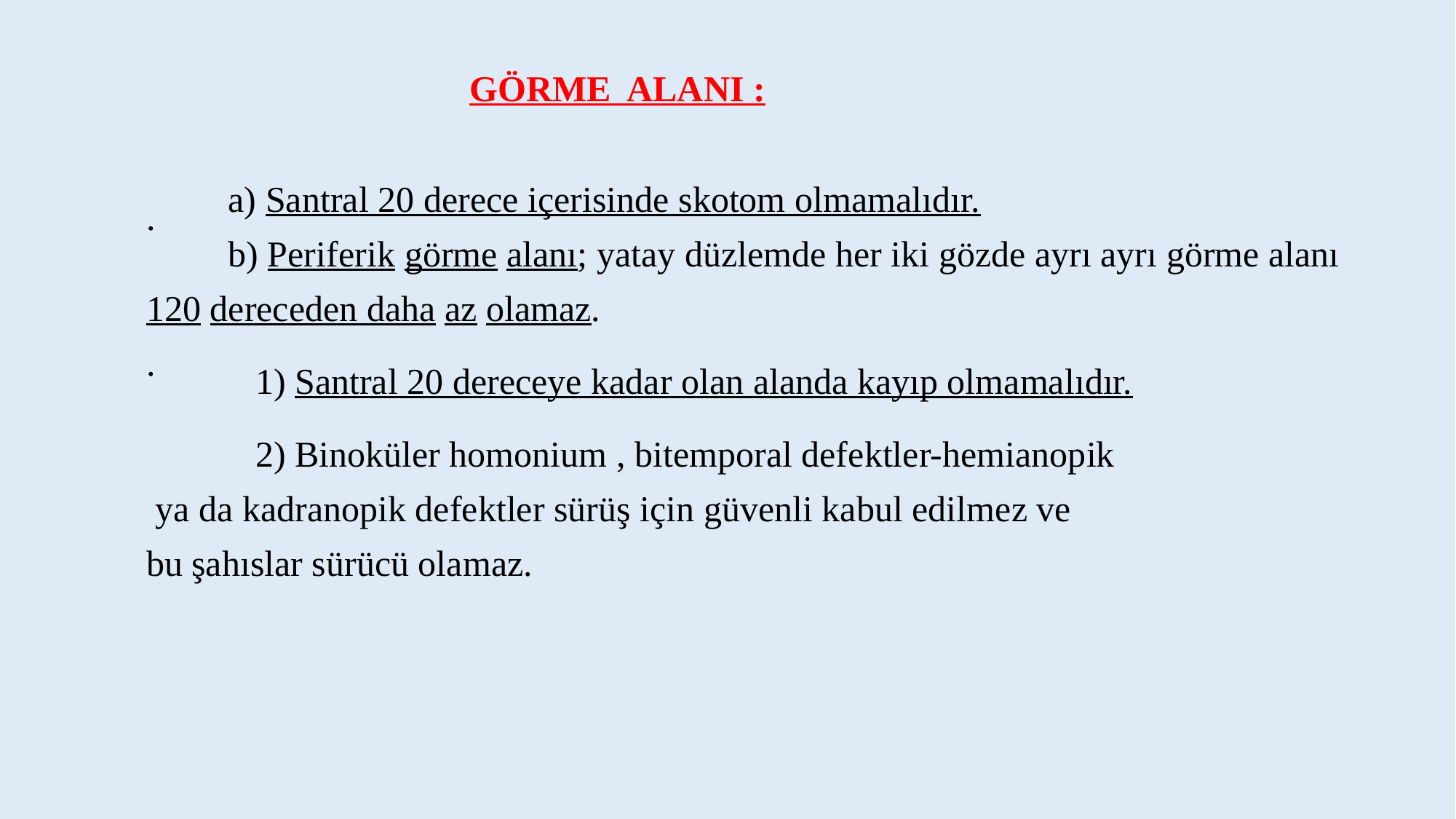

GÖRME  ALANI :
         a) Santral 20 derece içerisinde skotom olmamalıdır.
.

         b) Periferik görme alanı; yatay düzlemde her iki gözde ayrı ayrı görme alanı

120 dereceden daha az olamaz.

.
            1) Santral 20 dereceye kadar olan alanda kayıp olmamalıdır.

            2) Binoküler homonium , bitemporal defektler-hemianopik

 ya da kadranopik defektler sürüş için güvenli kabul edilmez ve

bu şahıslar sürücü olamaz.